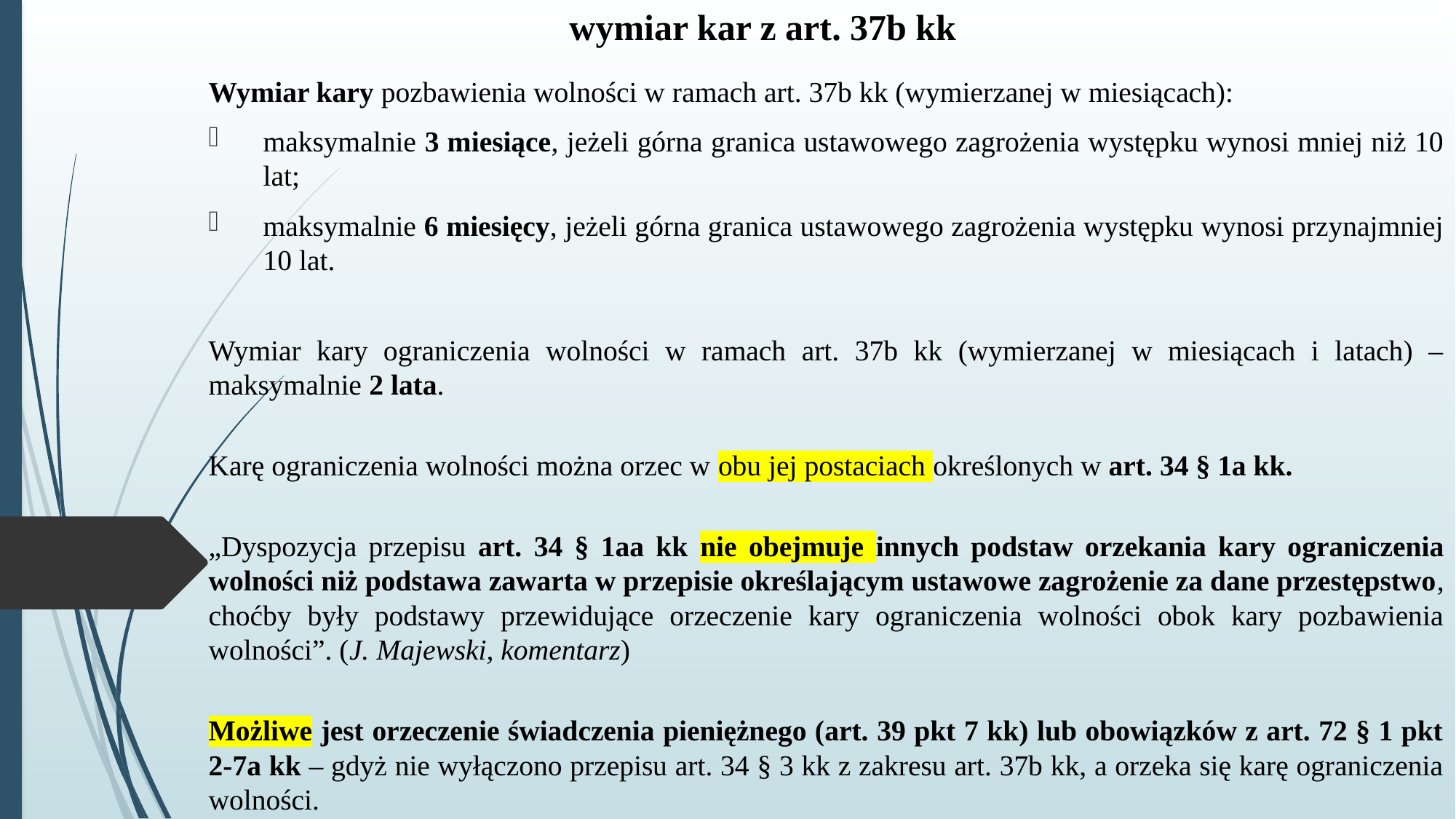

# wymiar kar z art. 37b kk
Wymiar kary pozbawienia wolności w ramach art. 37b kk (wymierzanej w miesiącach):
maksymalnie 3 miesiące, jeżeli górna granica ustawowego zagrożenia występku wynosi mniej niż 10 lat;
maksymalnie 6 miesięcy, jeżeli górna granica ustawowego zagrożenia występku wynosi przynajmniej 10 lat.

Wymiar kary ograniczenia wolności w ramach art. 37b kk (wymierzanej w miesiącach i latach) – maksymalnie 2 lata.

Karę ograniczenia wolności można orzec w obu jej postaciach określonych w art. 34 § 1a kk.

„Dyspozycja przepisu art. 34 § 1aa kk nie obejmuje innych podstaw orzekania kary ograniczenia wolności niż podstawa zawarta w przepisie określającym ustawowe zagrożenie za dane przestępstwo, choćby były podstawy przewidujące orzeczenie kary ograniczenia wolności obok kary pozbawienia wolności”. (J. Majewski, komentarz)

Możliwe jest orzeczenie świadczenia pieniężnego (art. 39 pkt 7 kk) lub obowiązków z art. 72 § 1 pkt 2-7a kk – gdyż nie wyłączono przepisu art. 34 § 3 kk z zakresu art. 37b kk, a orzeka się karę ograniczenia wolności.